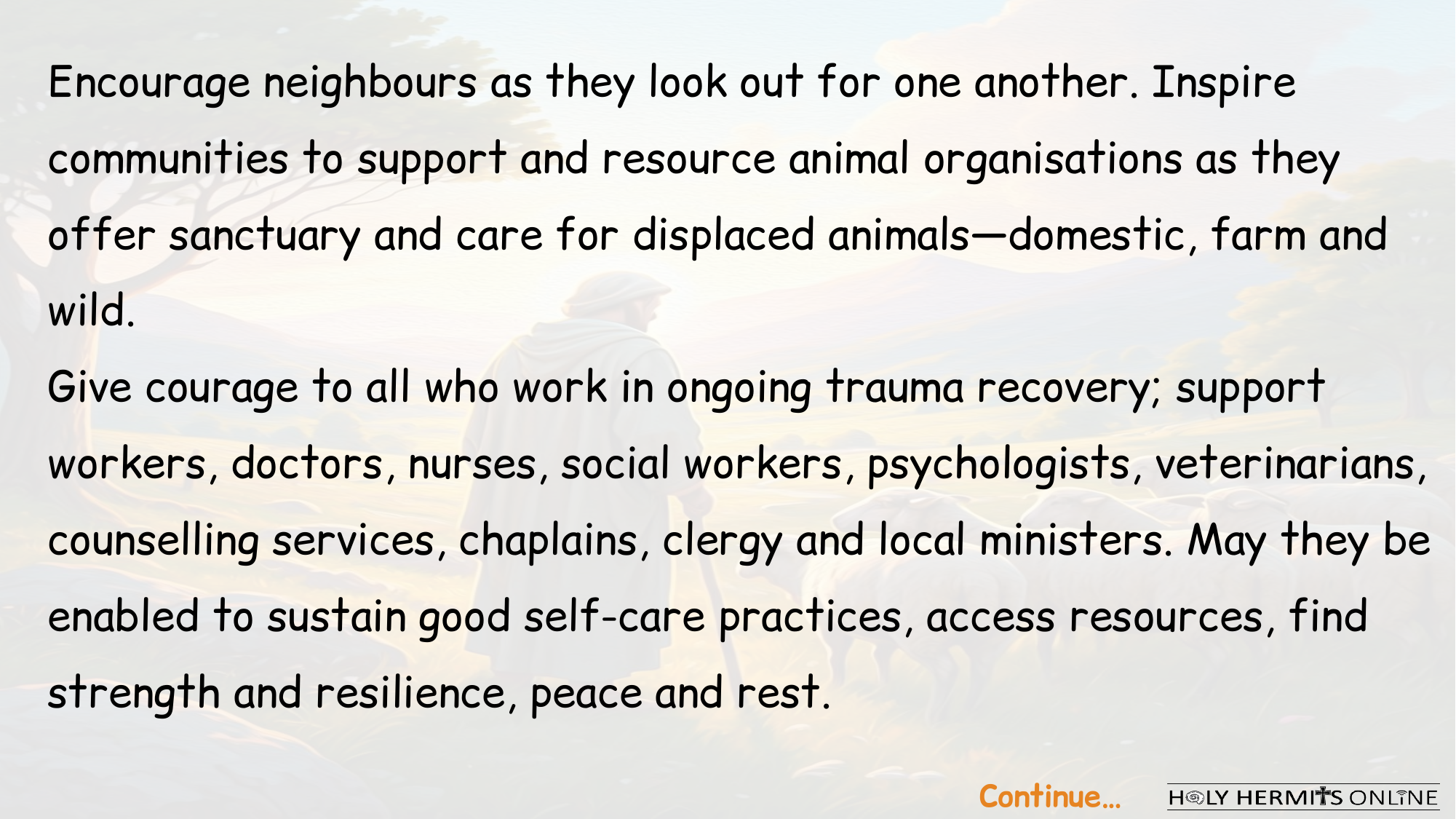

Encourage neighbours as they look out for one another. Inspire communities to support and resource animal organisations as they offer sanctuary and care for displaced animals—domestic, farm and wild. ​
Give courage to all who work in ongoing trauma recovery; support workers, doctors, nurses, social workers, psychologists, veterinarians, counselling services, chaplains, clergy and local ministers. May they be enabled to sustain good self-care practices, access resources, find strength and resilience, peace and rest.​
Continue…